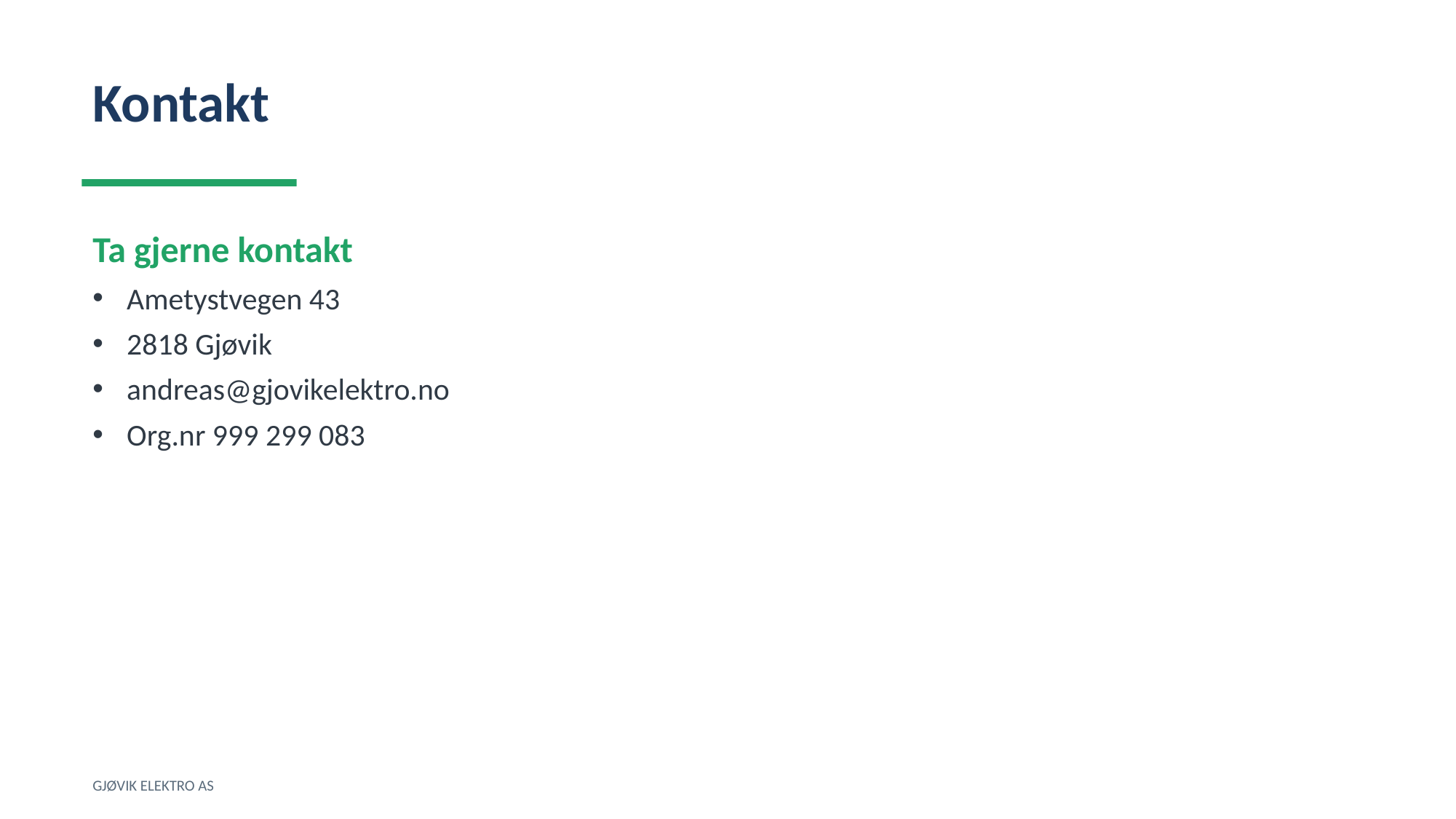

Kontakt

Ta gjerne kontakt
Ametystvegen 43
2818 Gjøvik
andreas@gjovikelektro.no
Org.nr 999 299 083
GJØVIK ELEKTRO AS